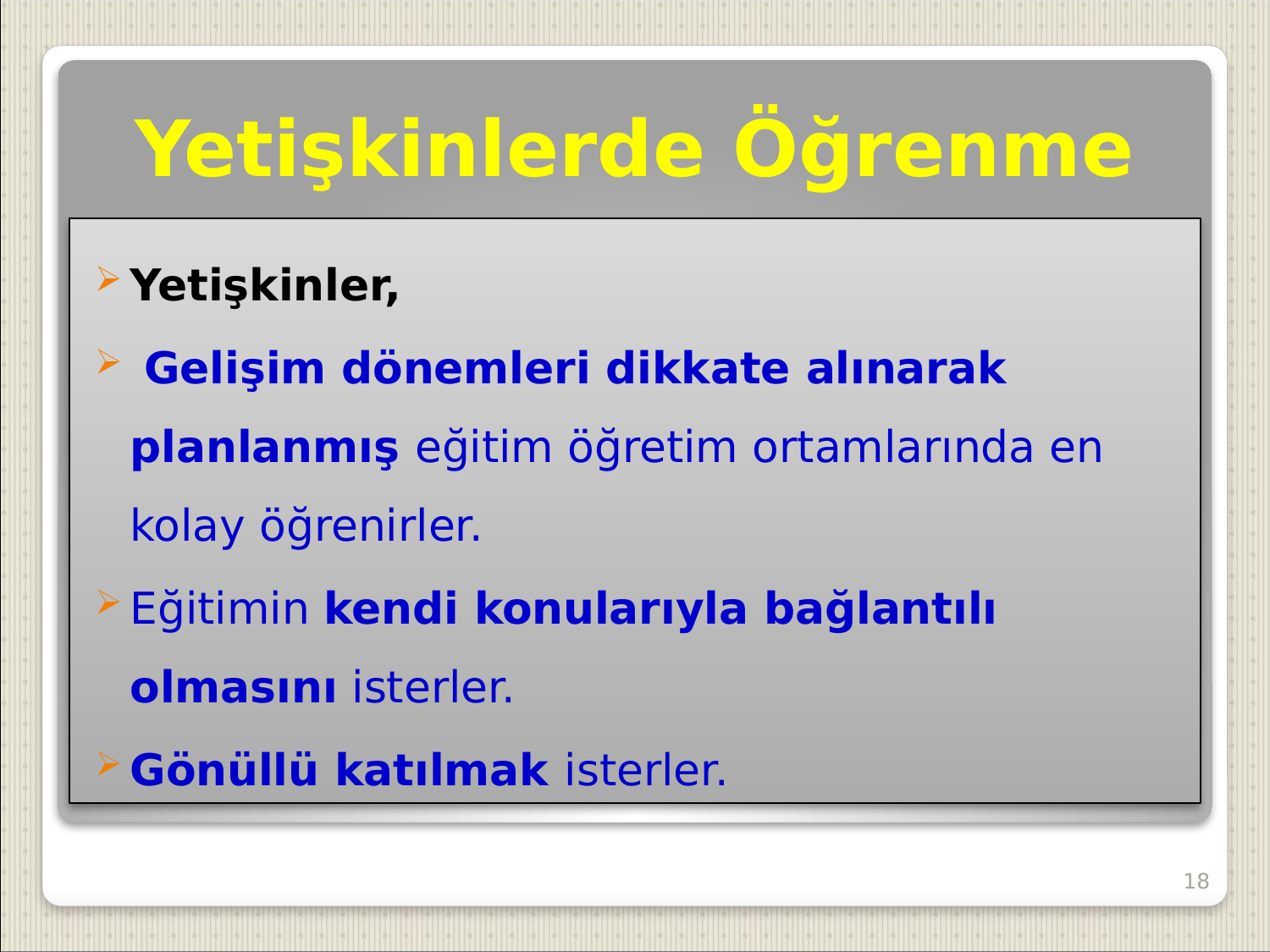

# Yetişkinlerde Öğrenme
Yetişkinler,
 Gelişim dönemleri dikkate alınarak planlanmış eğitim öğretim ortamlarında en kolay öğrenirler.
Eğitimin kendi konularıyla bağlantılı olmasını isterler.
Gönüllü katılmak isterler.

18